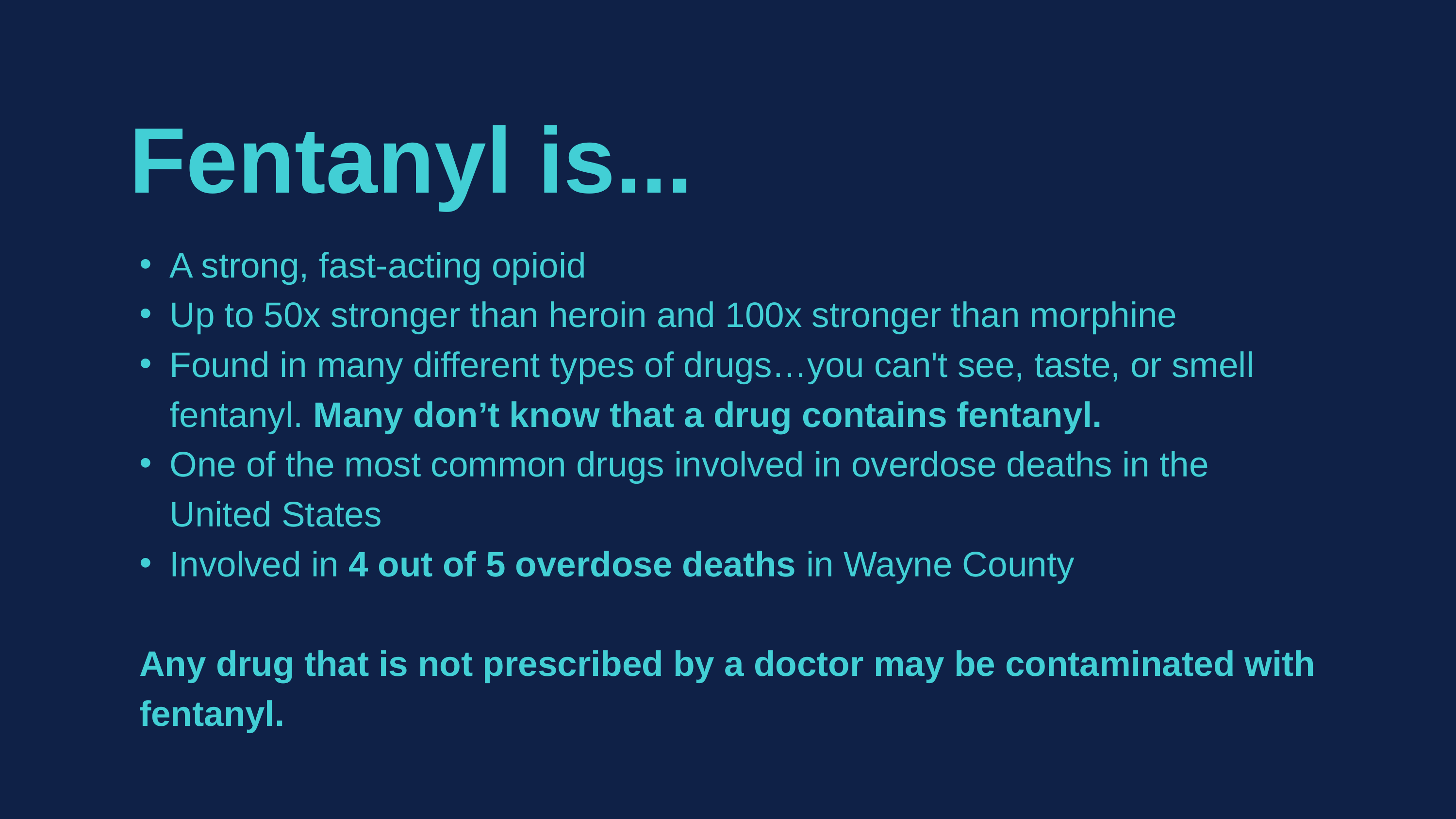

Fentanyl is...

A strong, fast-acting opioid
Up to 50x stronger than heroin and 100x stronger than morphine
Found in many different types of drugs…you can't see, taste, or smell fentanyl. Many don’t know that a drug contains fentanyl.
One of the most common drugs involved in overdose deaths in the United States
Involved in 4 out of 5 overdose deaths in Wayne County

Any drug that is not prescribed by a doctor may be contaminated with fentanyl.